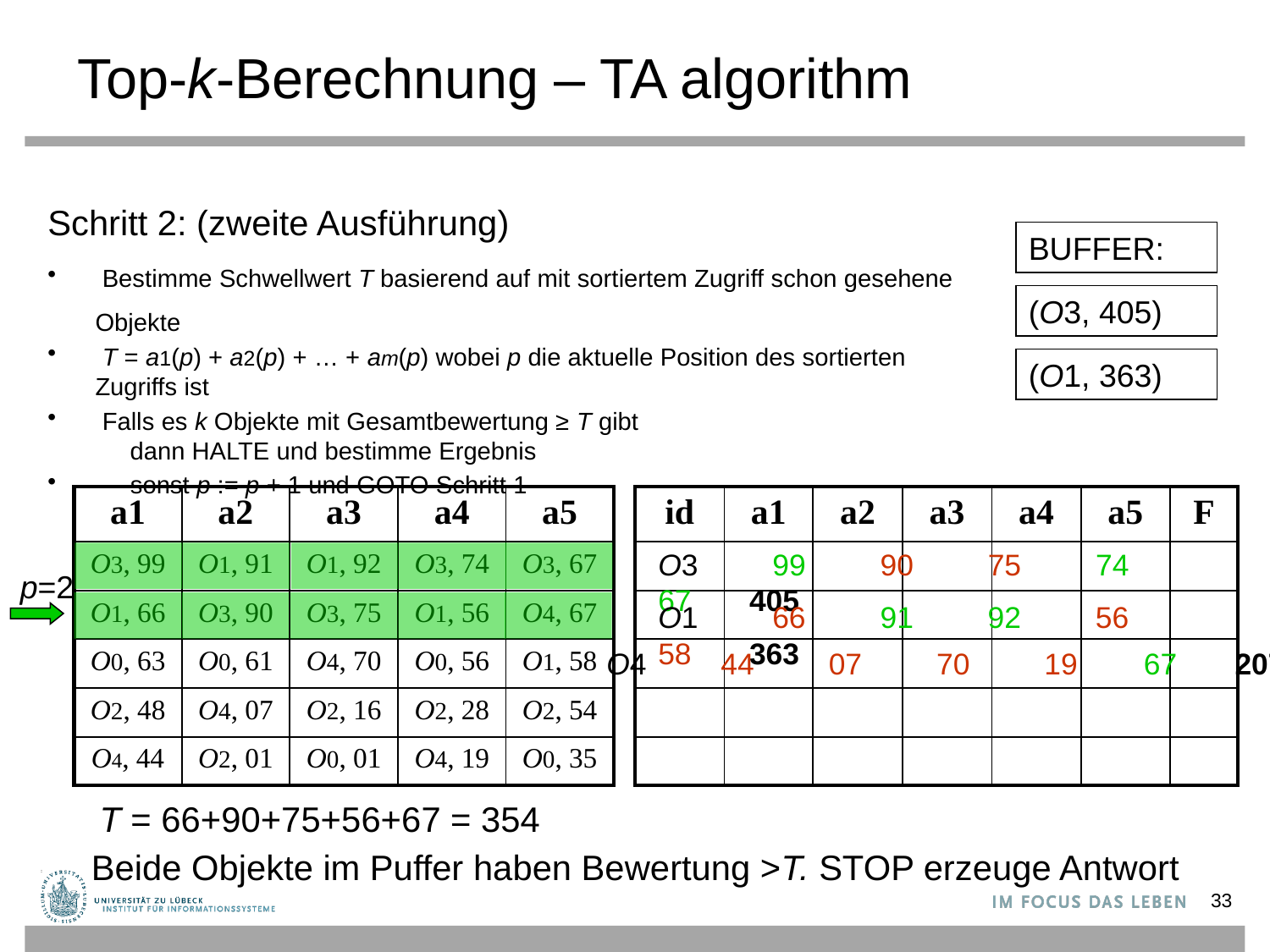

# Top-k-Berechnung – TA algorithm
Schritt 2: (zweite Ausführung)
 Bestimme Schwellwert T basierend auf mit sortiertem Zugriff schon gesehene Objekte
 T = a1(p) + a2(p) + … + am(p) wobei p die aktuelle Position des sortierten Zugriffs ist
 Falls es k Objekte mit Gesamtbewertung ≥ T gibt
     dann HALTE und bestimme Ergebnis
     sonst p := p + 1 und GOTO Schritt 1
BUFFER:
(O3, 405)
(O1, 363)
| a1 | a2 | a3 | a4 | a5 |
| --- | --- | --- | --- | --- |
| O3, 99 | O1, 91 | O1, 92 | O3, 74 | O3, 67 |
| O1, 66 | O3, 90 | O3, 75 | O1, 56 | O4, 67 |
| O0, 63 | O0, 61 | O4, 70 | O0, 56 | O1, 58 |
| O2, 48 | O4, 07 | O2, 16 | O2, 28 | O2, 54 |
| O4, 44 | O2, 01 | O0, 01 | O4, 19 | O0, 35 |
| id | a1 | a2 | a3 | a4 | a5 | F |
| --- | --- | --- | --- | --- | --- | --- |
|  |  |  |  |  |  |  |
|  |  |  |  |  |  |  |
|  |  |  |  |  |  |  |
|  |  |  |  |  |  |  |
|  |  |  |  |  |  |  |
O3         99         90         75         74        67       405
O1         66         91         92         56        58       363

p=2

O4         44         07         70         19        67       207
T = 66+90+75+56+67 = 354
Beide Objekte im Puffer haben Bewertung >T. STOP erzeuge Antwort
33